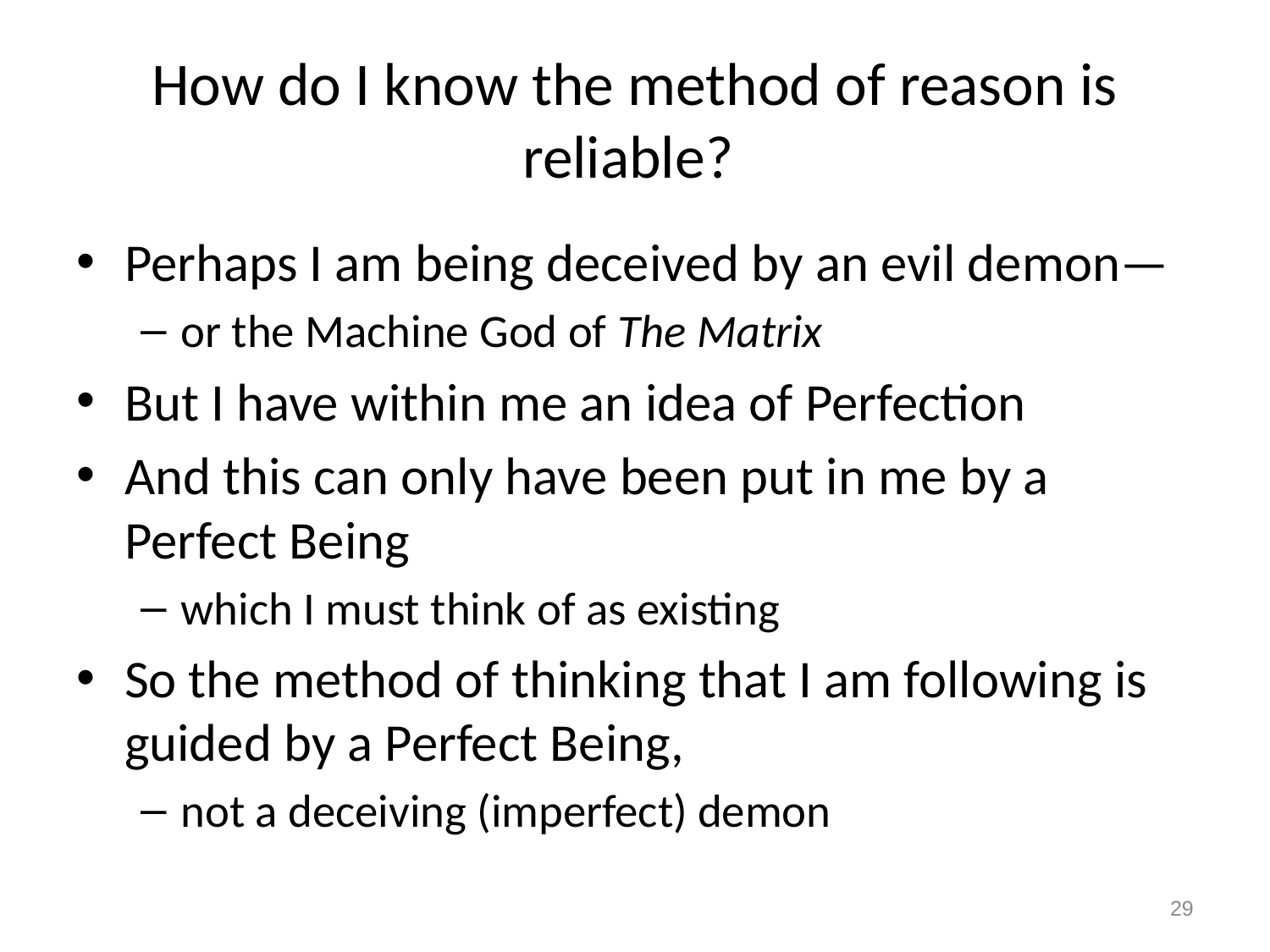

# How do I know the method of reason is reliable?
Perhaps I am being deceived by an evil demon—
or the Machine God of The Matrix
But I have within me an idea of Perfection
And this can only have been put in me by a Perfect Being
which I must think of as existing
So the method of thinking that I am following is guided by a Perfect Being,
not a deceiving (imperfect) demon
29